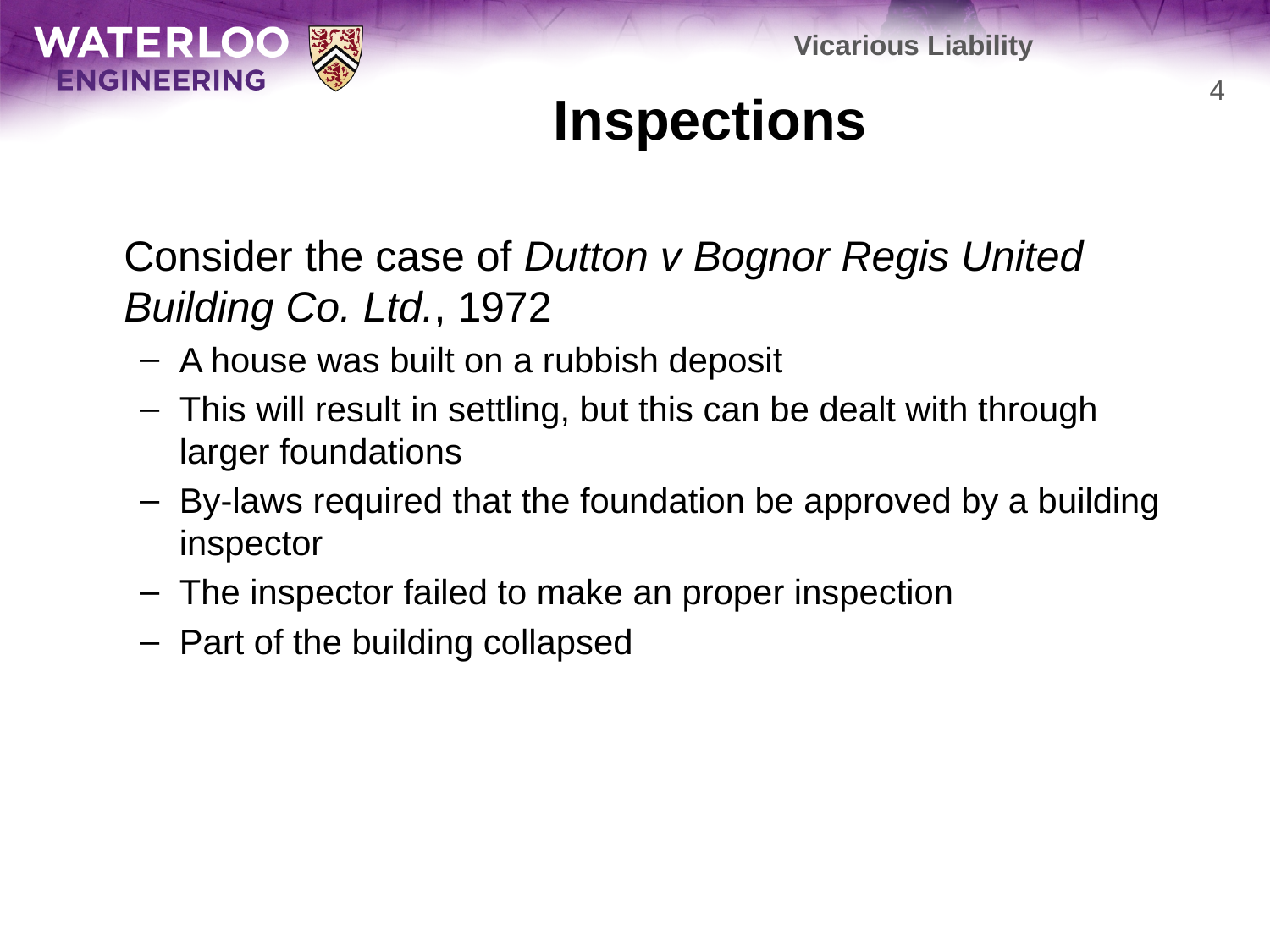

Vicarious Liability
# Inspections
4
	Consider the case of Dutton v Bognor Regis United Building Co. Ltd., 1972
A house was built on a rubbish deposit
This will result in settling, but this can be dealt with through larger foundations
By-laws required that the foundation be approved by a building inspector
The inspector failed to make an proper inspection
Part of the building collapsed